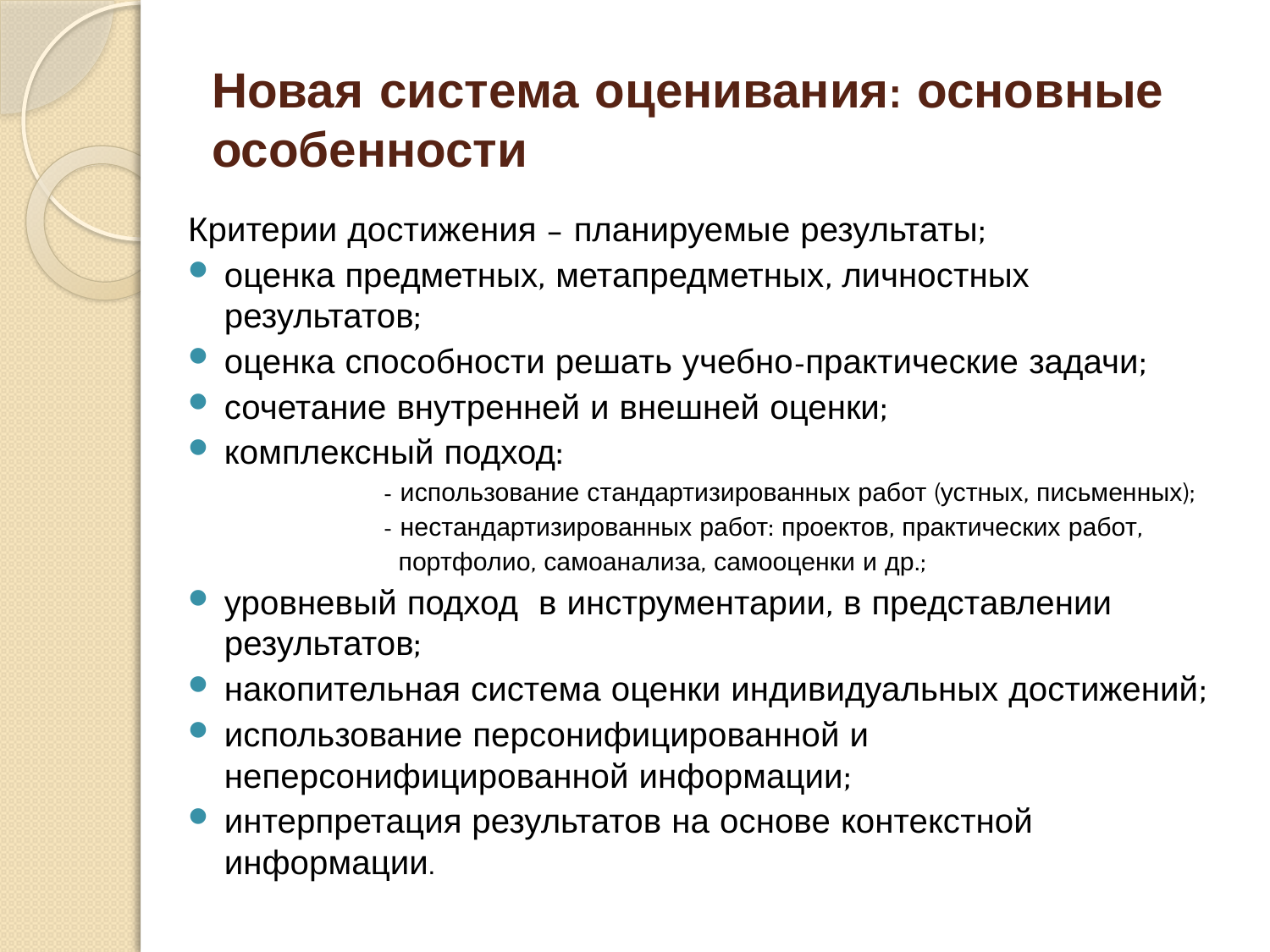

# Новая система оценивания: основные особенности
Критерии достижения – планируемые результаты;
оценка предметных, метапредметных, личностных результатов;
оценка способности решать учебно-практические задачи;
сочетание внутренней и внешней оценки;
комплексный подход:
                     - использование стандартизированных работ (устных, письменных);
                     - нестандартизированных работ: проектов, практических работ,
                       портфолио, самоанализа, самооценки и др.;
уровневый подход  в инструментарии, в представлении  результатов;
накопительная система оценки индивидуальных достижений;
использование персонифицированной и неперсонифицированной информации;
интерпретация результатов на основе контекстной информации.